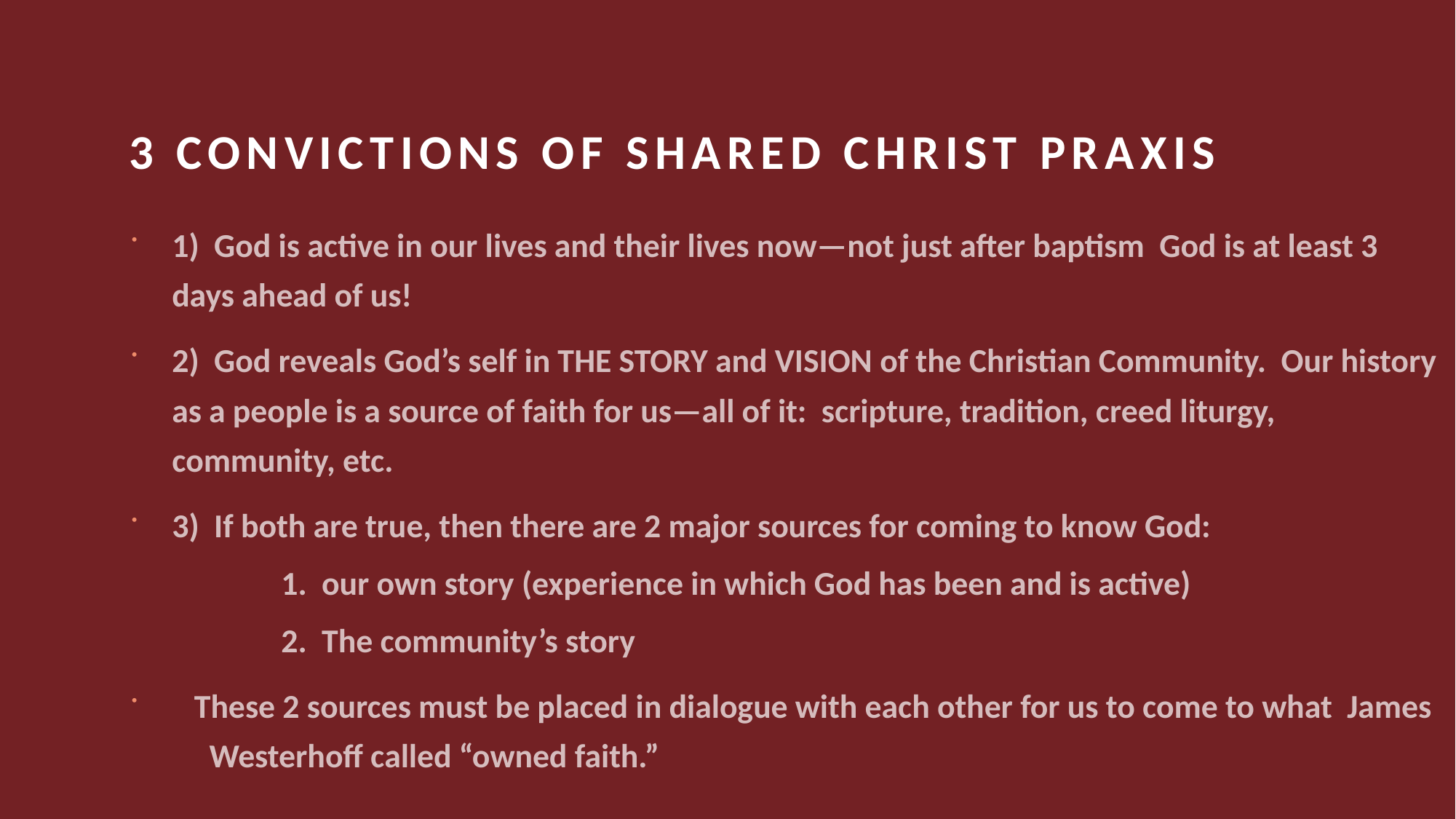

# 3 Convictions of Shared Christ Praxis
1)  God is active in our lives and their lives now—not just after baptism  God is at least 3 days ahead of us!
2)  God reveals God’s self in THE STORY and VISION of the Christian Community.  Our history as a people is a source of faith for us—all of it:  scripture, tradition, creed liturgy, community, etc.
3)  If both are true, then there are 2 major sources for coming to know God:
	1.  our own story (experience in which God has been and is active)
	2.  The community’s story
   These 2 sources must be placed in dialogue with each other for us to come to what  James       Westerhoff called “owned faith.”